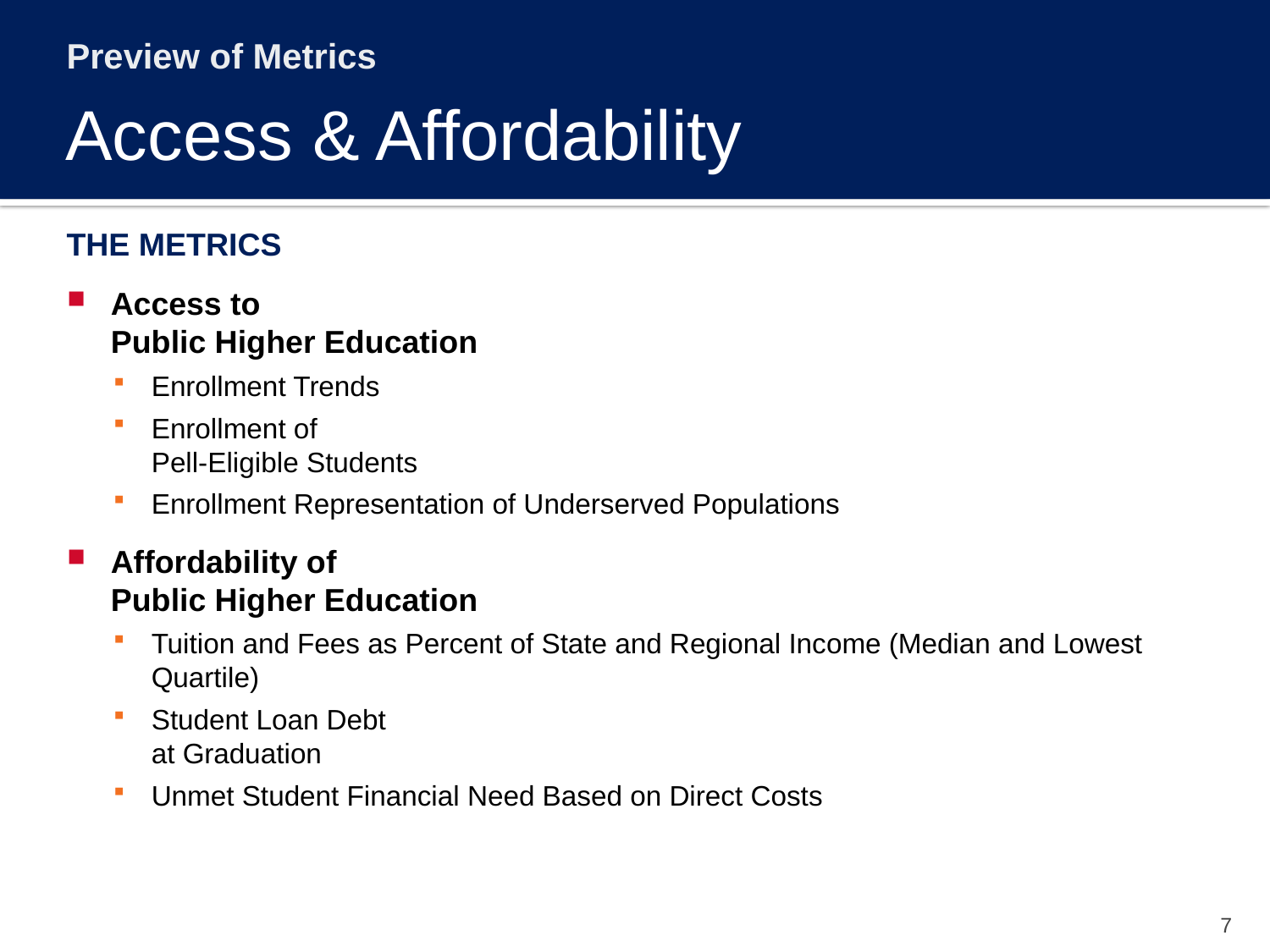

Preview of Metrics
# Access & Affordability
THE METRICS
Access to
Public Higher Education
Enrollment Trends
Enrollment of
Pell-Eligible Students
Enrollment Representation of Underserved Populations
Affordability of
Public Higher Education
Tuition and Fees as Percent of State and Regional Income (Median and Lowest Quartile)
Student Loan Debt
at Graduation
Unmet Student Financial Need Based on Direct Costs